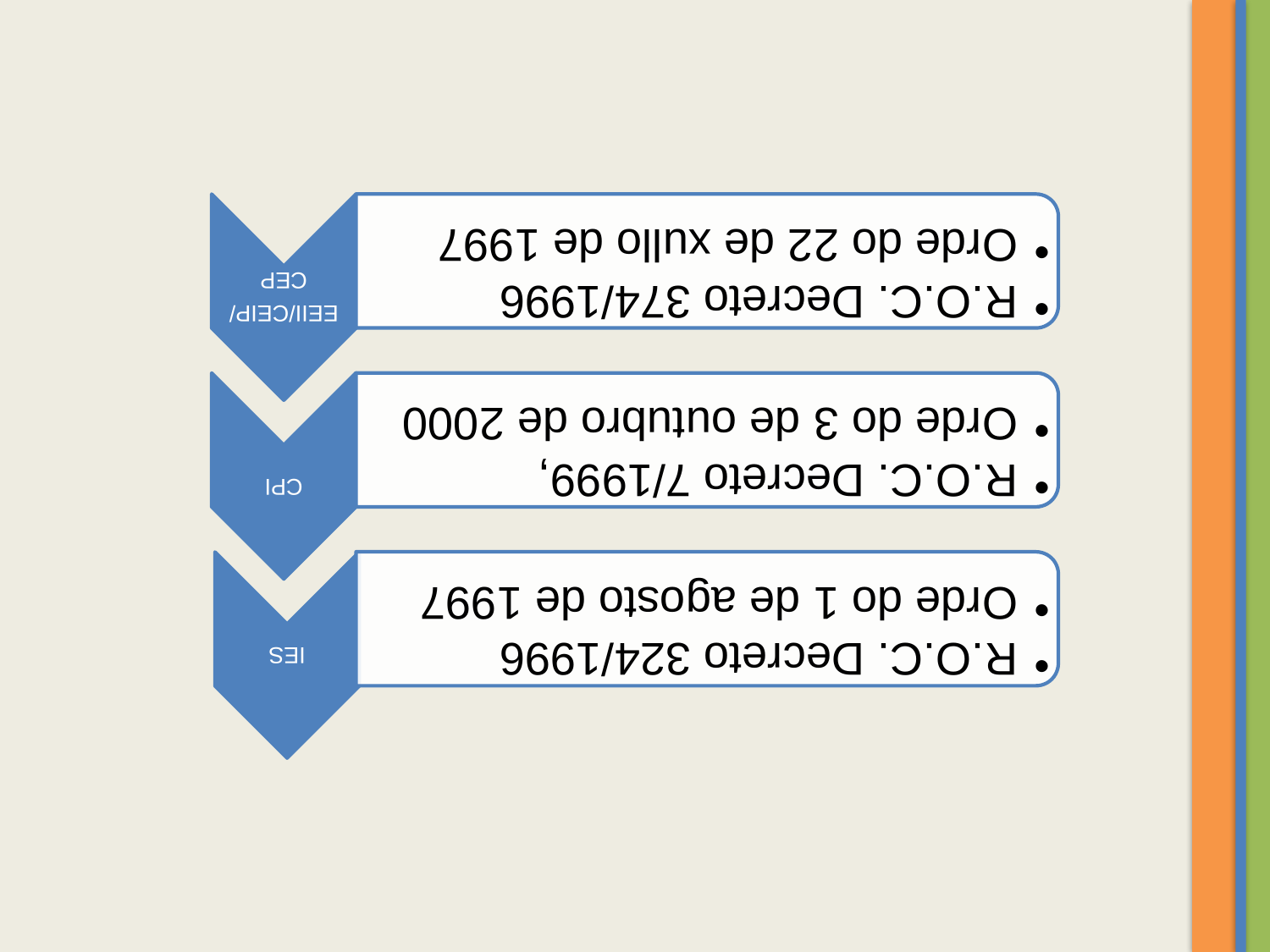

#
EEII/CEIP/
CEP
R.O.C. Decreto 374/1996
Orde do 22 de xullo de 1997
CPI

R.O.C. Decreto 7/1999,
Orde do 3 de outubro de 2000
IES
R.O.C. Decreto 324/1996
Orde do 1 de agosto de 1997